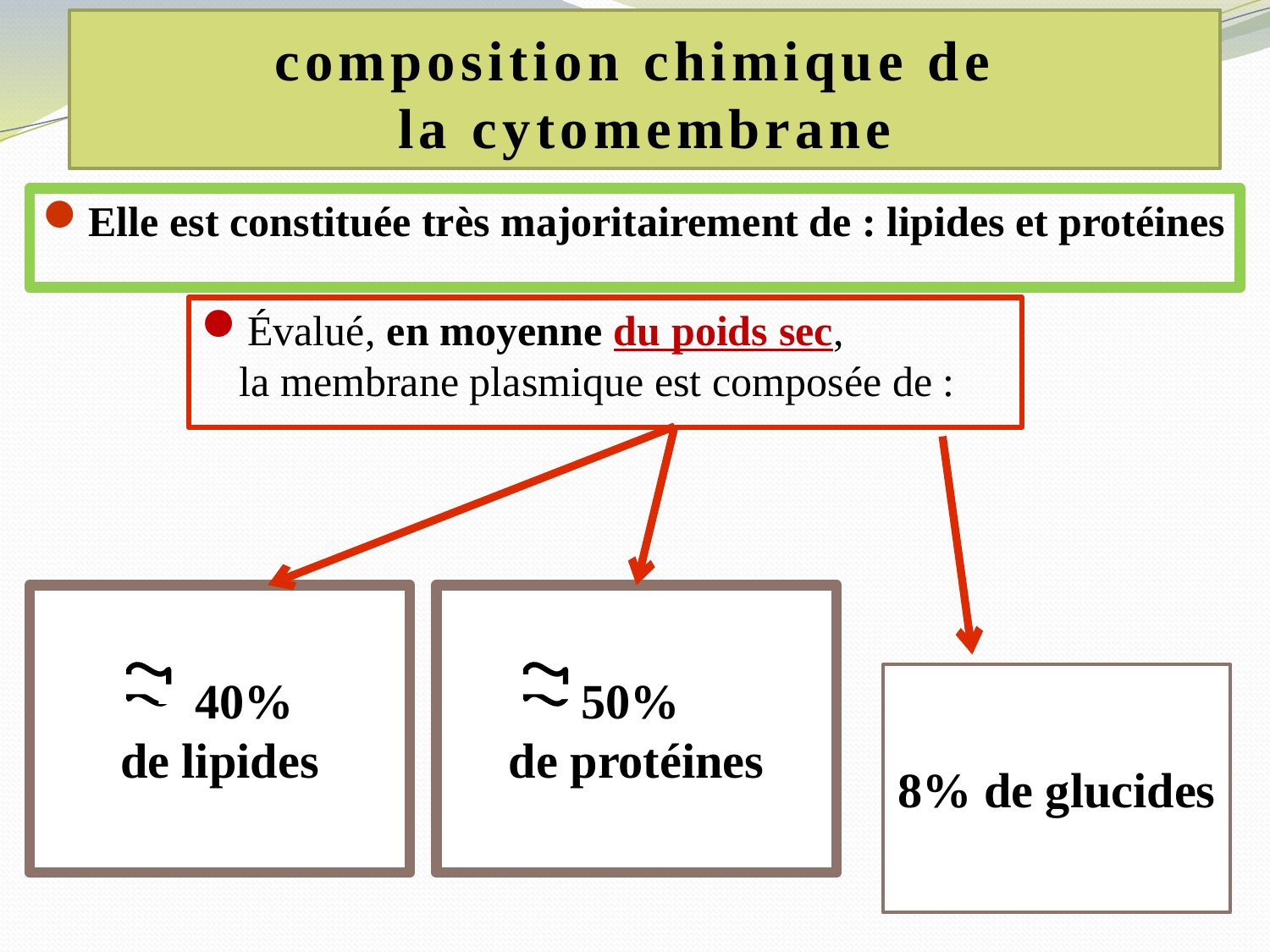

composition chimique de
la cytomembrane
Elle est constituée très majoritairement de : lipides et protéines
Évalué, en moyenne du poids sec,                la membrane plasmique est composée de :
     40%
de lipides
50%
de protéines

8% de glucides